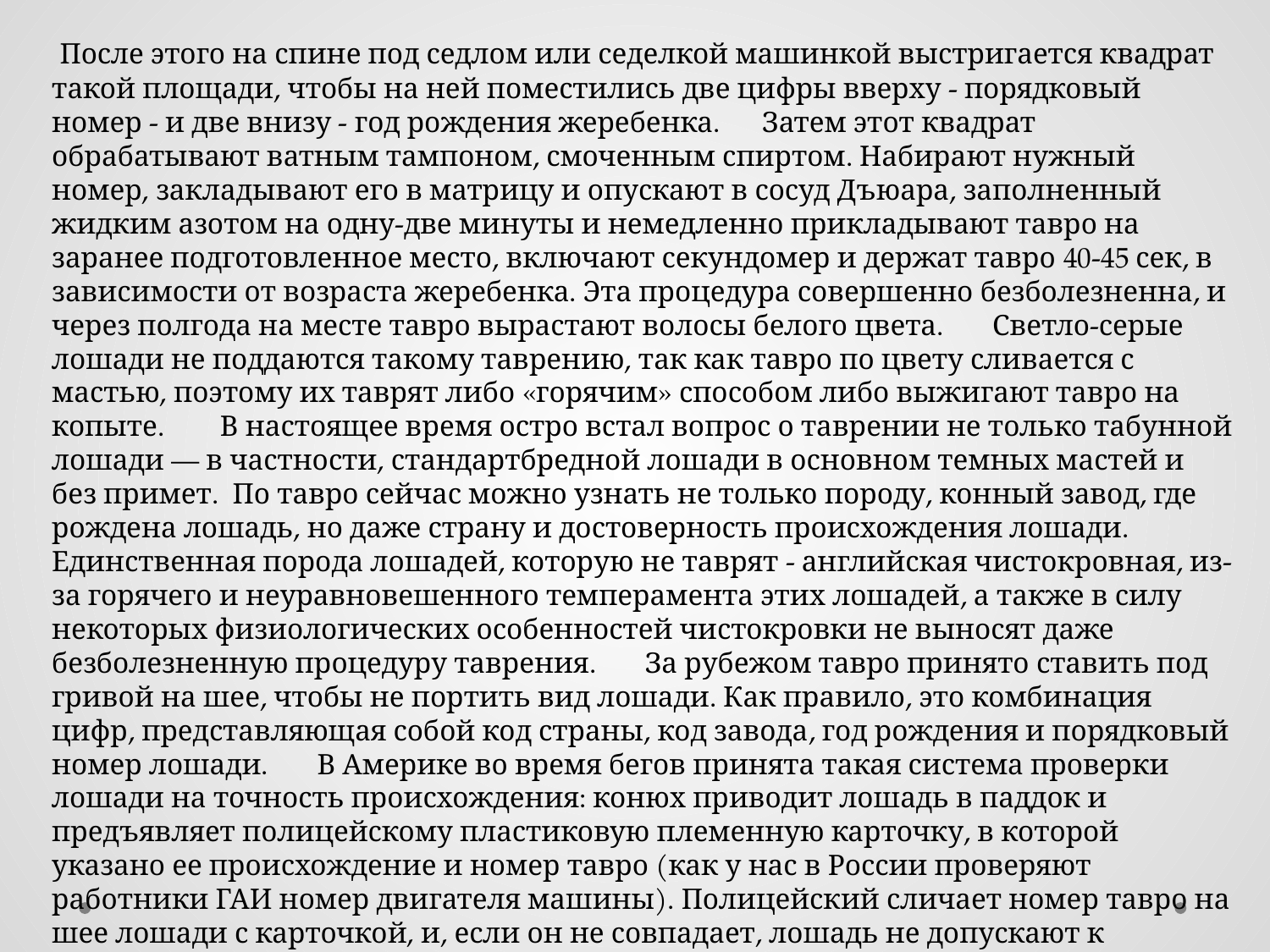

После этого на спине под седлом или седелкой машинкой выстригается квадрат такой площади, чтобы на ней поместились две цифры вверху - порядковый номер - и две внизу - год рождения жеребенка.      Затем этот квадрат обрабатывают ватным тампоном, смоченным спиртом. Набирают нужный номер, закладывают его в матрицу и опускают в сосуд Дъюара, заполненный жидким азотом на одну-две минуты и немедленно прикладывают тавро на заранее подготовленное место, включают секундомер и держат тавро 40-45 сек, в зависимости от возраста жеребенка. Эта процедура совершенно безболезненна, и через полгода на месте тавро вырастают волосы белого цвета.       Светло-серые лошади не поддаются такому таврению, так как тавро по цвету сливается с мастью, поэтому их таврят либо «горячим» способом либо выжигают тавро на копыте.        В настоящее время остро встал вопрос о таврении не только табунной лошади — в частности, стандартбредной лошади в основном темных мастей и без примет.  По тавро сейчас можно узнать не только породу, конный завод, где рождена лошадь, но даже страну и достоверность происхождения лошади. Единственная порода лошадей, которую не таврят - английская чистокровная, из- за горячего и неуравновешенного темперамента этих лошадей, а также в силу некоторых физиологических особенностей чистокровки не выносят даже безболезненную процедуру таврения.       За рубежом тавро принято ставить под гривой на шее, чтобы не портить вид лошади. Как правило, это комбинация цифр, представляющая собой код страны, код завода, год рождения и порядковый номер лошади.       В Америке во время бегов принята такая система проверки лошади на точность происхождения: конюх приводит лошадь в паддок и предъявляет полицейскому пластиковую племенную карточку, в которой указано ее происхождение и номер тавро (как у нас в России проверяют работники ГАИ номер двигателя машины). Полицейский сличает номер тавро на шее лошади с карточкой, и, если он не совпадает, лошадь не допускают к соревнованиям.